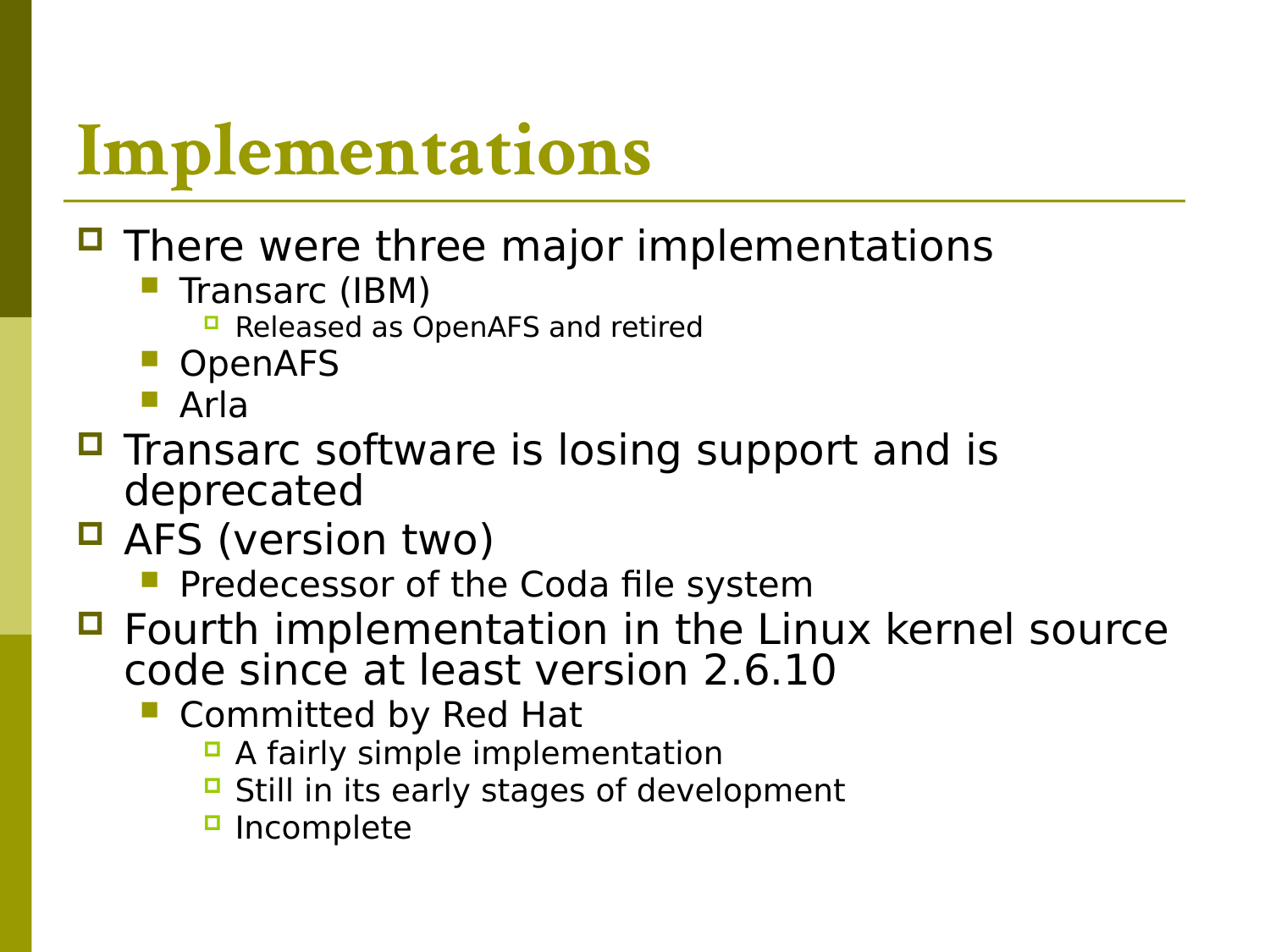

# Implementations
There were three major implementations
Transarc (IBM)
Released as OpenAFS and retired
OpenAFS
Arla
Transarc software is losing support and is deprecated
AFS (version two)
Predecessor of the Coda file system
Fourth implementation in the Linux kernel source code since at least version 2.6.10
Committed by Red Hat
A fairly simple implementation
Still in its early stages of development
Incomplete